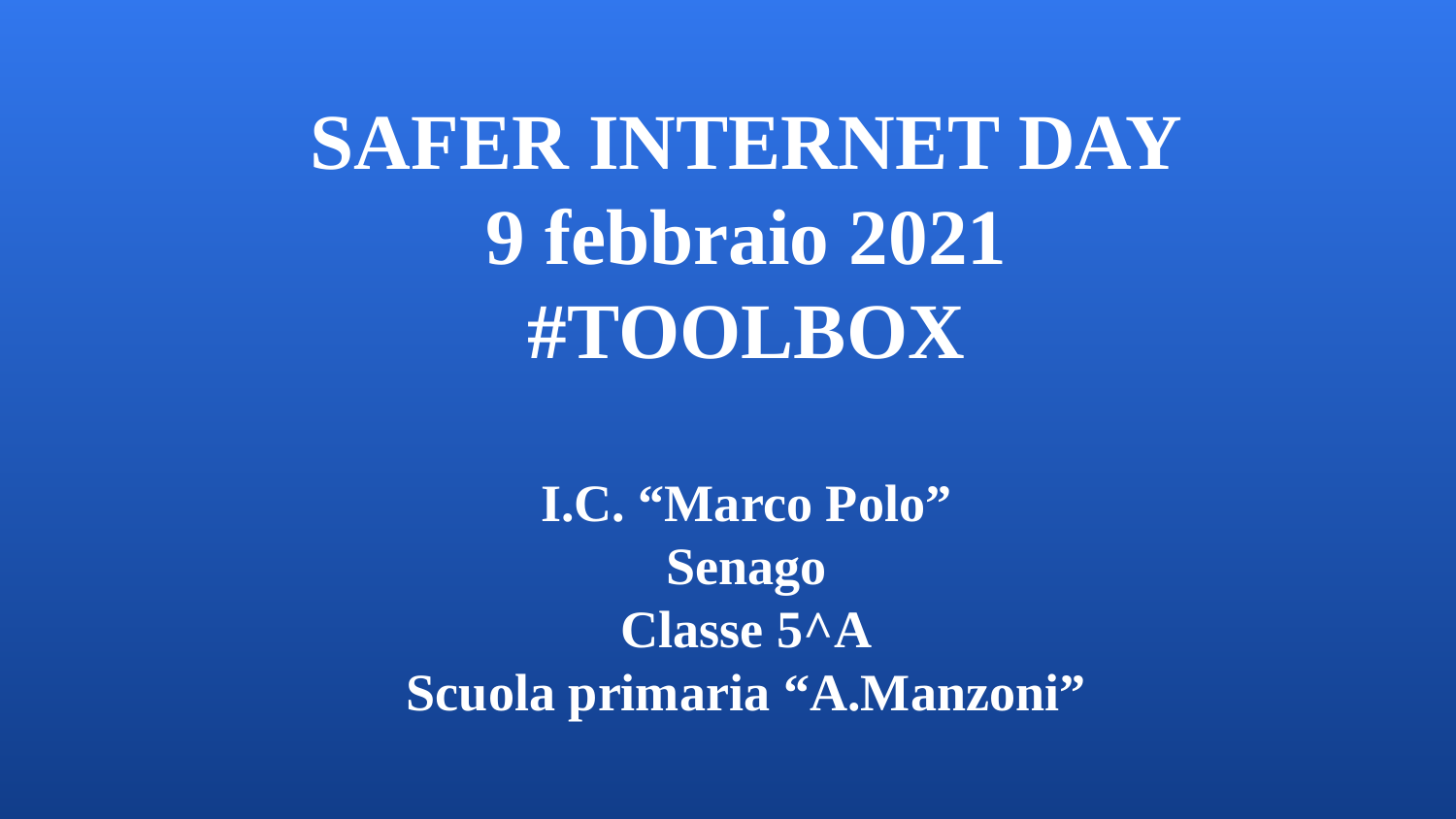

SAFER INTERNET DAY
9 febbraio 2021
#TOOLBOX

I.C. “Marco Polo”
Senago
Classe 5^A
Scuola primaria “A.Manzoni”